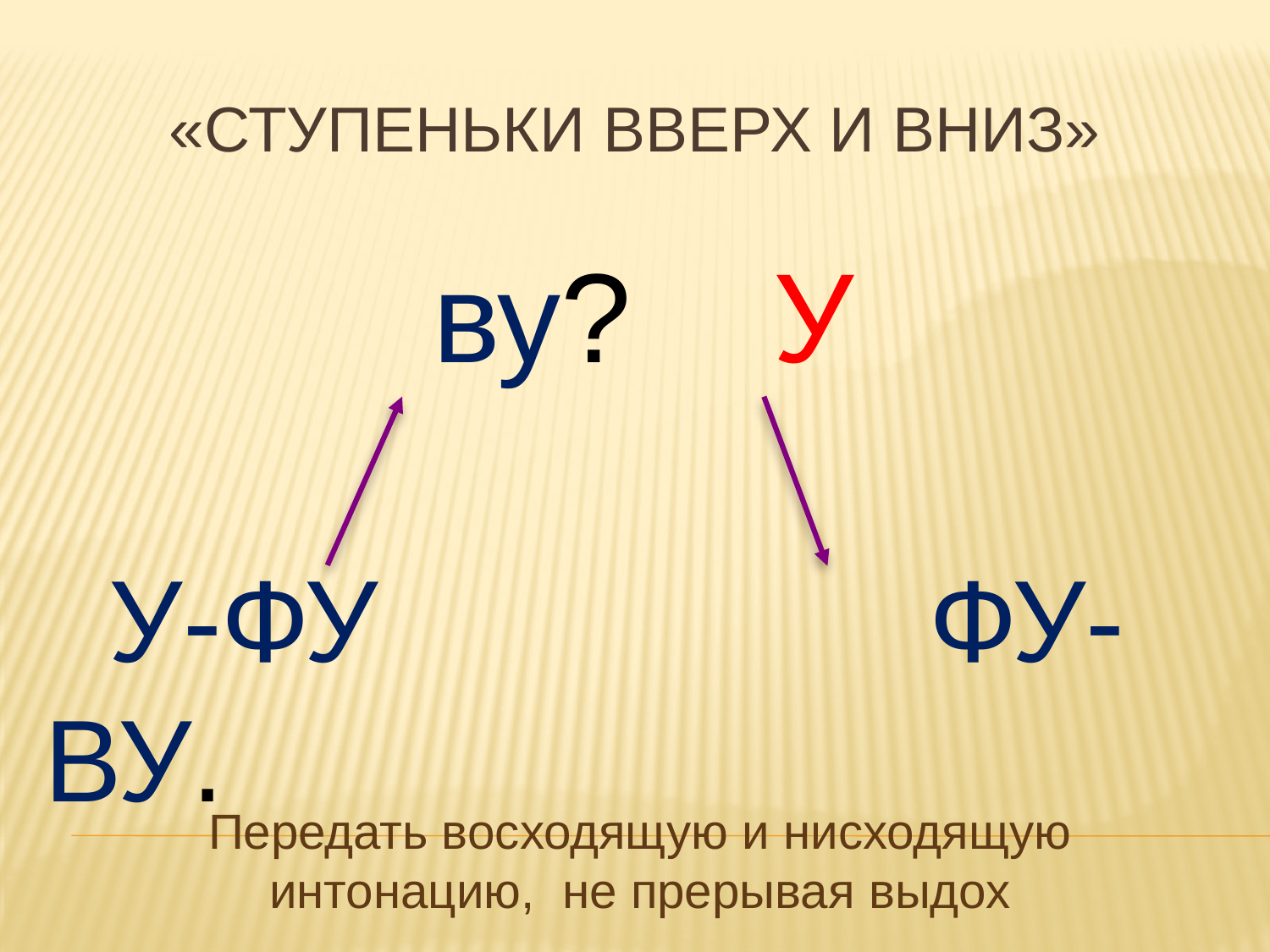

# «Ступеньки вверх и вниз»

         ву?    У

  У-ФУ                 ФУ-ВУ.
Передать восходящую и нисходящую интонацию,  не прерывая выдох